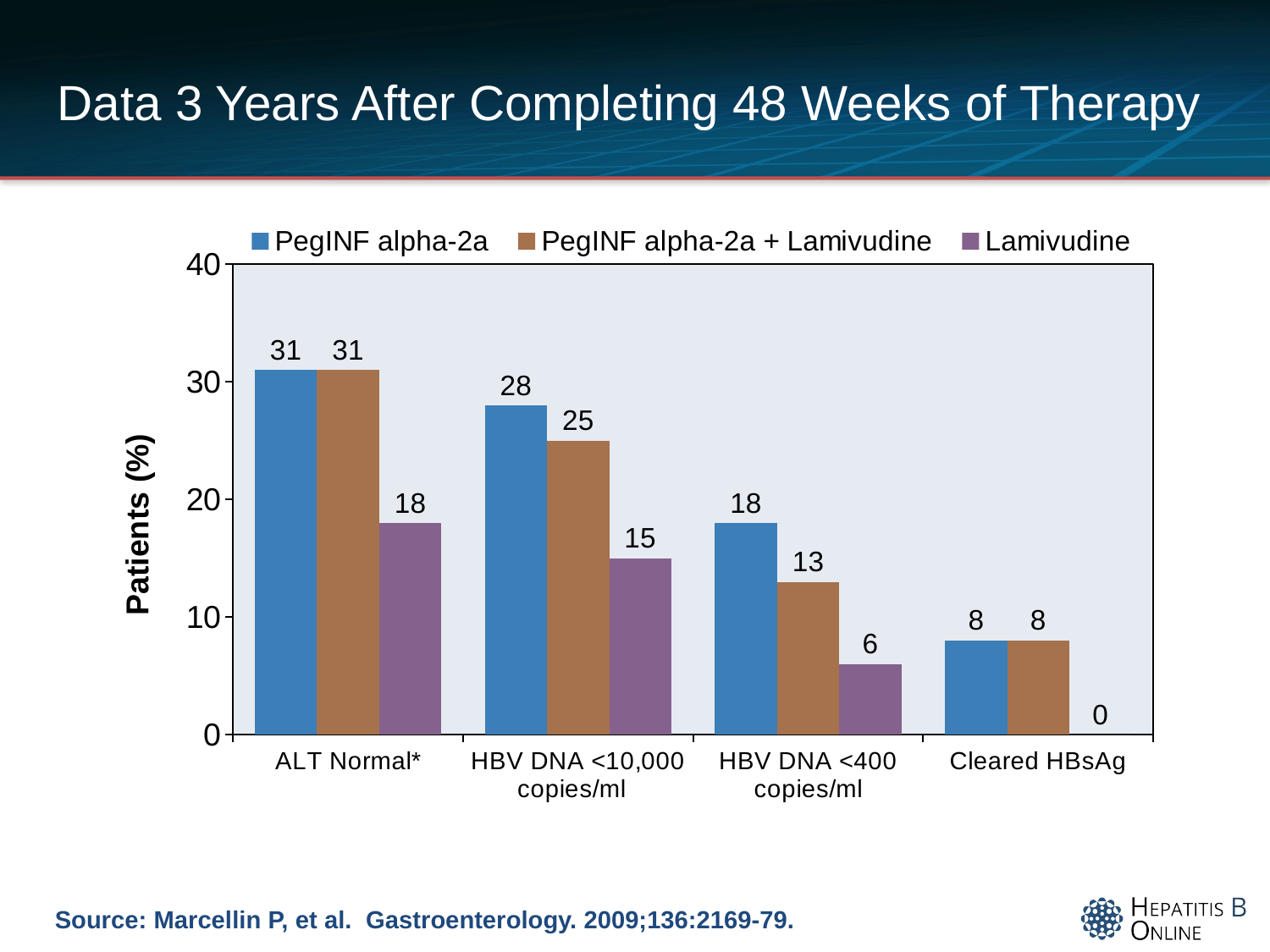

# Data 3 Years After Completing 48 Weeks of Therapy

### Chart

| Category | PegINF alpha-2a | PegINF alpha-2a + Lamivudine | Lamivudine |
|---|---|---|---|
| ALT Normal* | 31.0 | 31.0 | 18.0 |
| HBV DNA <10,000 copies/ml   | 28.0 | 25.0 | 15.0 |
| HBV DNA <400 copies/ml | 18.0 | 13.0 | 6.0 |
| Cleared HBsAg | 8.0 | 8.0 | 0.0 |
Source: Marcellin P, et al.  Gastroenterology. 2009;136:2169-79.